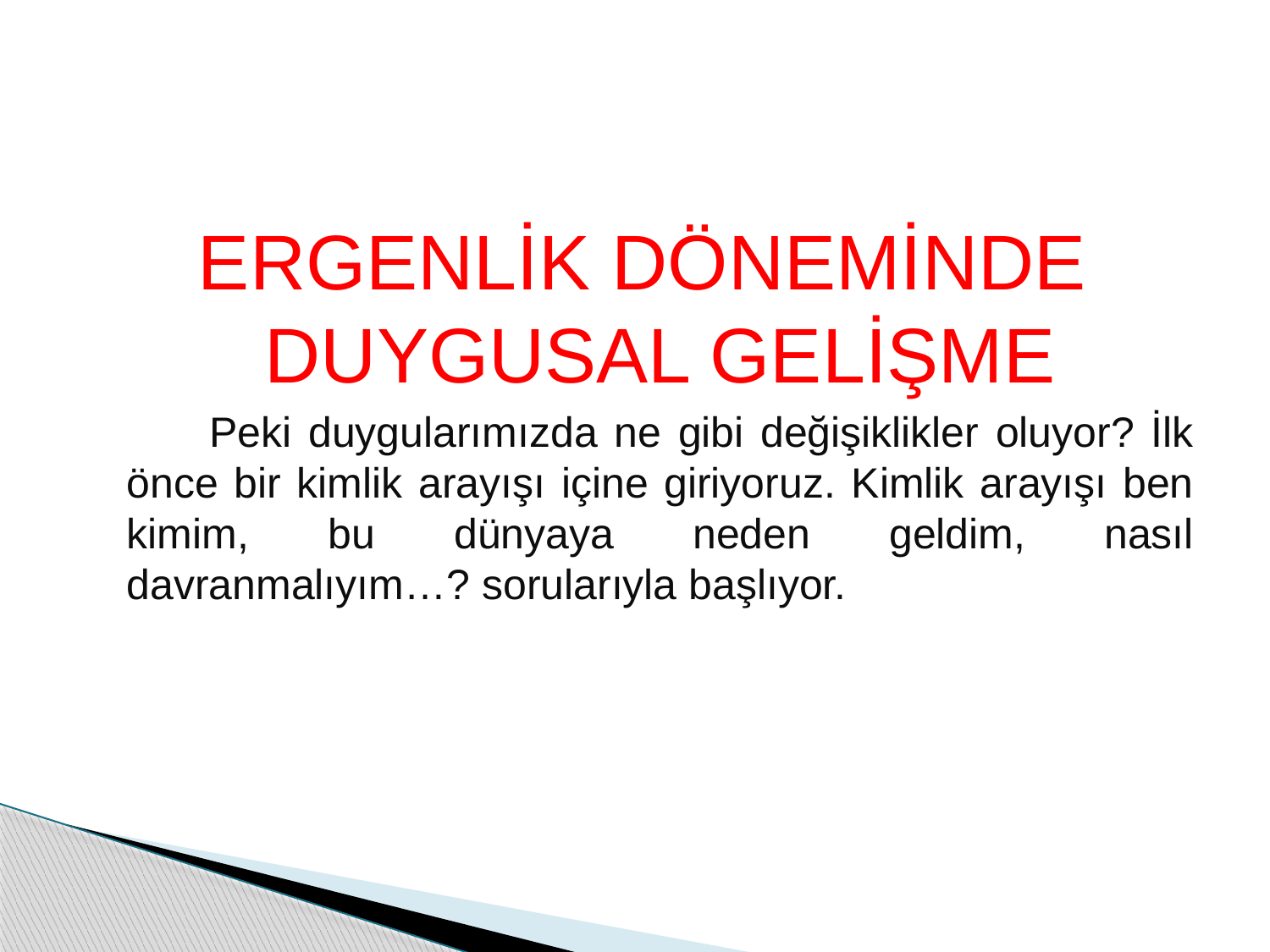

#
ERGENLİK DÖNEMİNDE DUYGUSAL GELİŞME
       Peki duygularımızda ne gibi değişiklikler oluyor? İlk önce bir kimlik arayışı içine giriyoruz. Kimlik arayışı ben kimim, bu dünyaya neden geldim, nasıl davranmalıyım…? sorularıyla başlıyor.